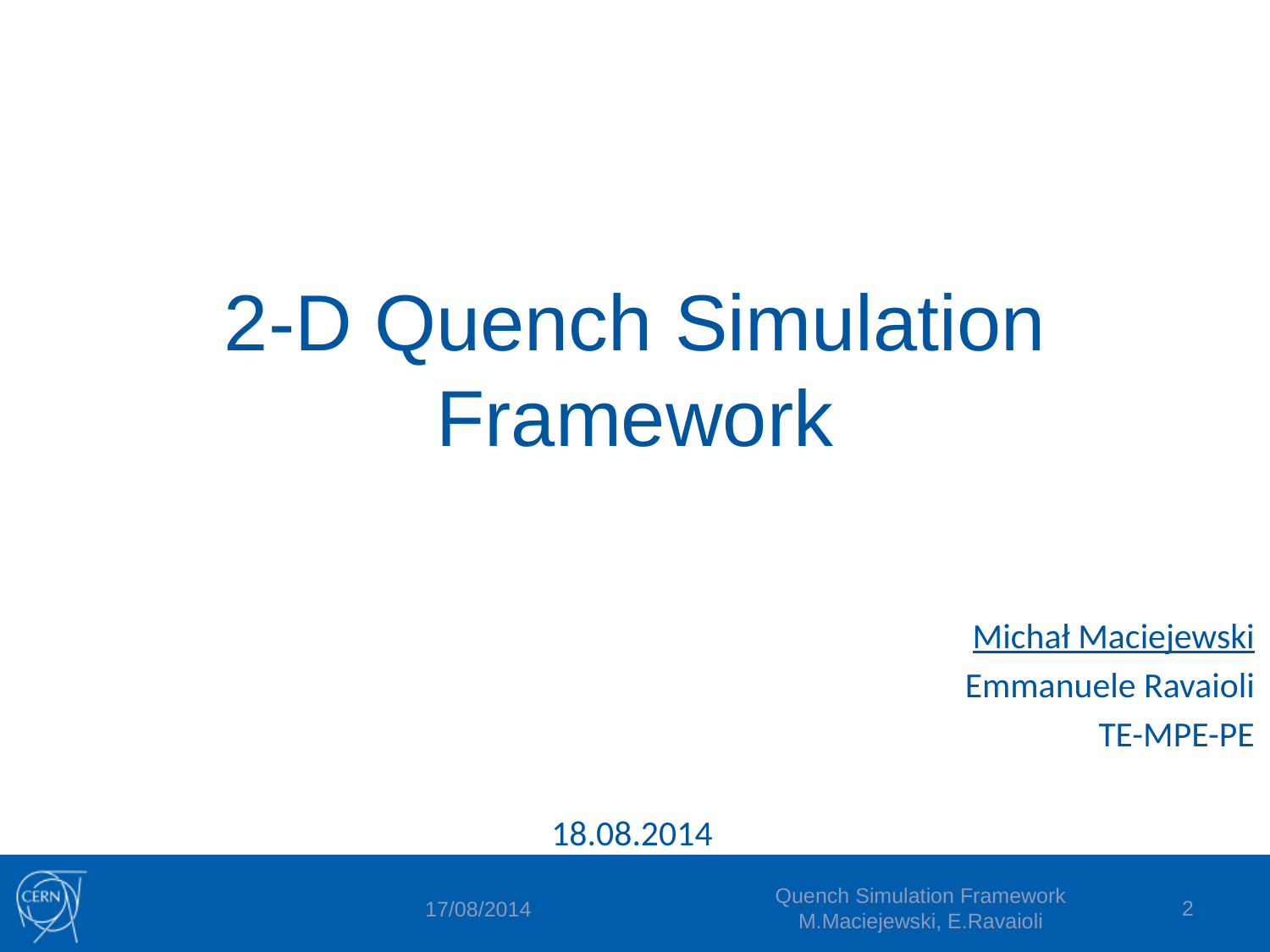

# 2-D Quench Simulation Framework
Michał Maciejewski
Emmanuele Ravaioli
TE-MPE-PE

18.08.2014
Quench Simulation Framework M.Maciejewski, E.Ravaioli
2
17/08/2014